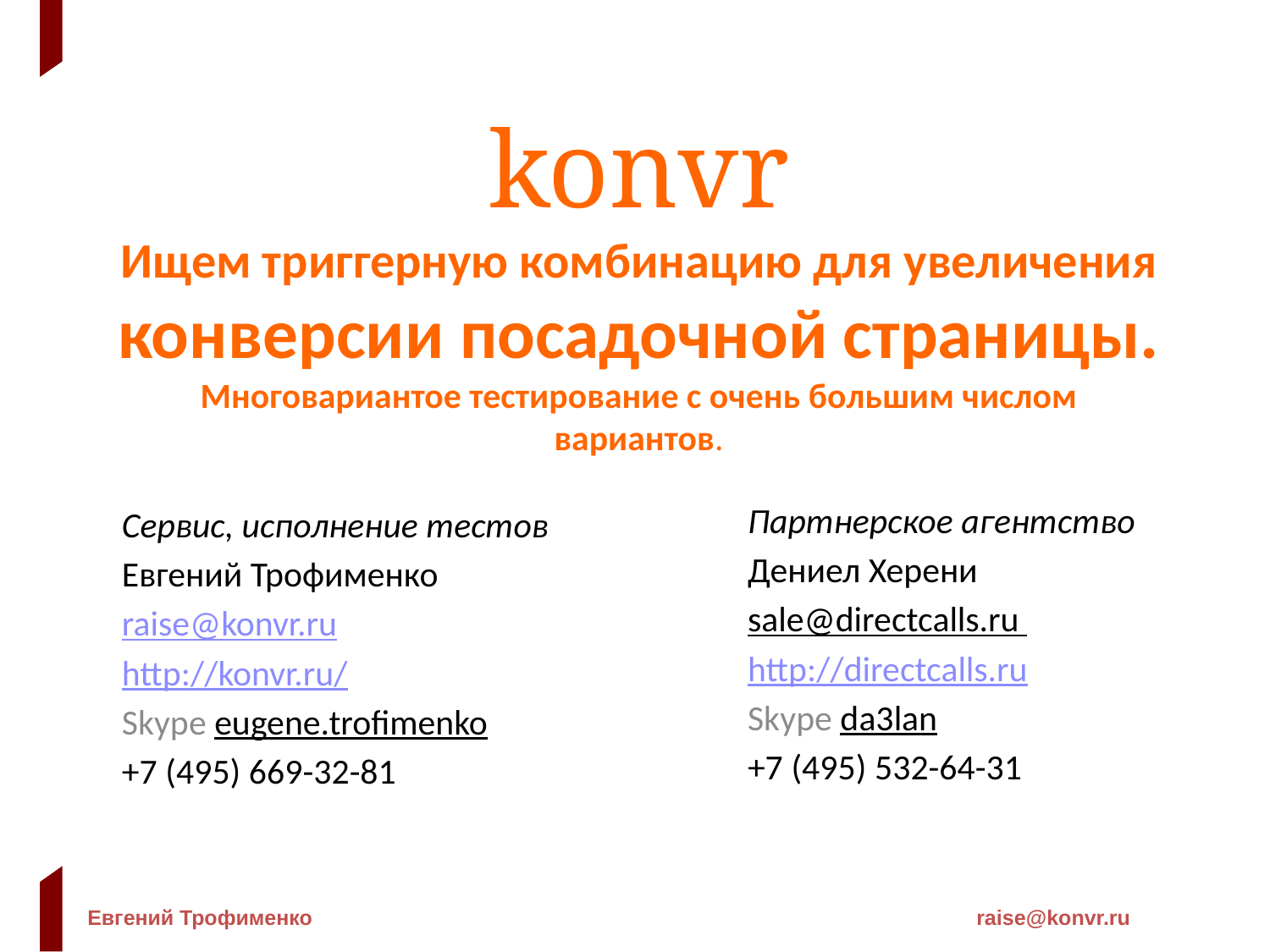

konvr
Ищем триггерную комбинацию для увеличения конверсии посадочной страницы.
Многовариантое тестирование с очень большим числом вариантов.
Партнерское агентство
Дениел Херени
sale@directcalls.ru
http://directcalls.ru
Skype da3lan
+7 (495) 532-64-31
Сервис, исполнение тестов
Евгений Трофименко
raise@konvr.ru
http://konvr.ru/
Skype eugene.trofimenko
+7 (495) 669-32-81